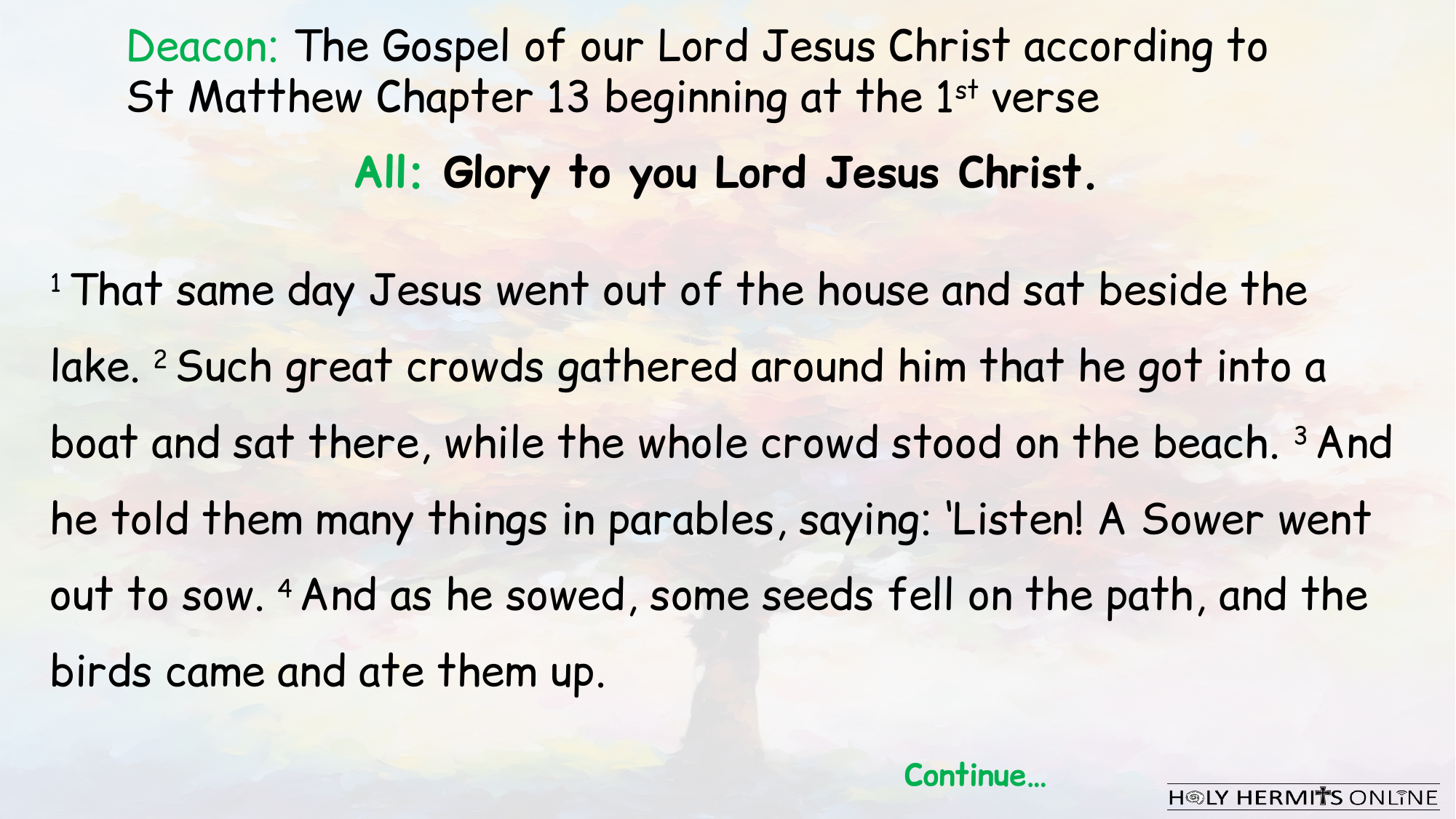

Deacon: The Gospel of our Lord Jesus Christ according to St Matthew Chapter 13 beginning at the 1st verse
All: Glory to you Lord Jesus Christ.

1 That same day Jesus went out of the house and sat beside the lake. 2 Such great crowds gathered around him that he got into a boat and sat there, while the whole crowd stood on the beach. 3 And he told them many things in parables, saying: ‘Listen! A Sower went out to sow. 4 And as he sowed, some seeds fell on the path, and the birds came and ate them up.
Continue…